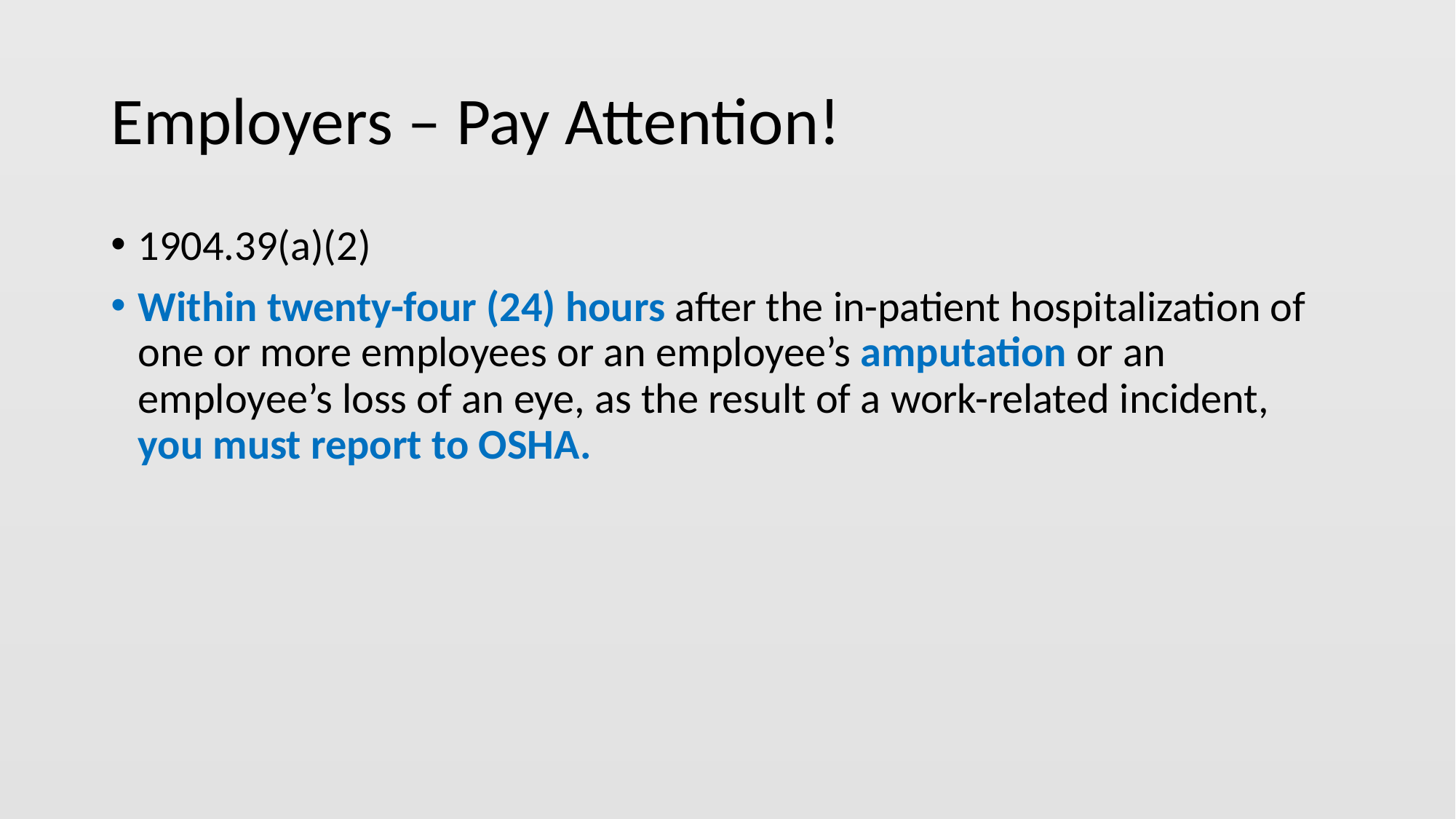

# Employers – Pay Attention!
1904.39(a)(2)
Within twenty-four (24) hours after the in-patient hospitalization of one or more employees or an employee’s amputation or an employee’s loss of an eye, as the result of a work-related incident, you must report to OSHA.